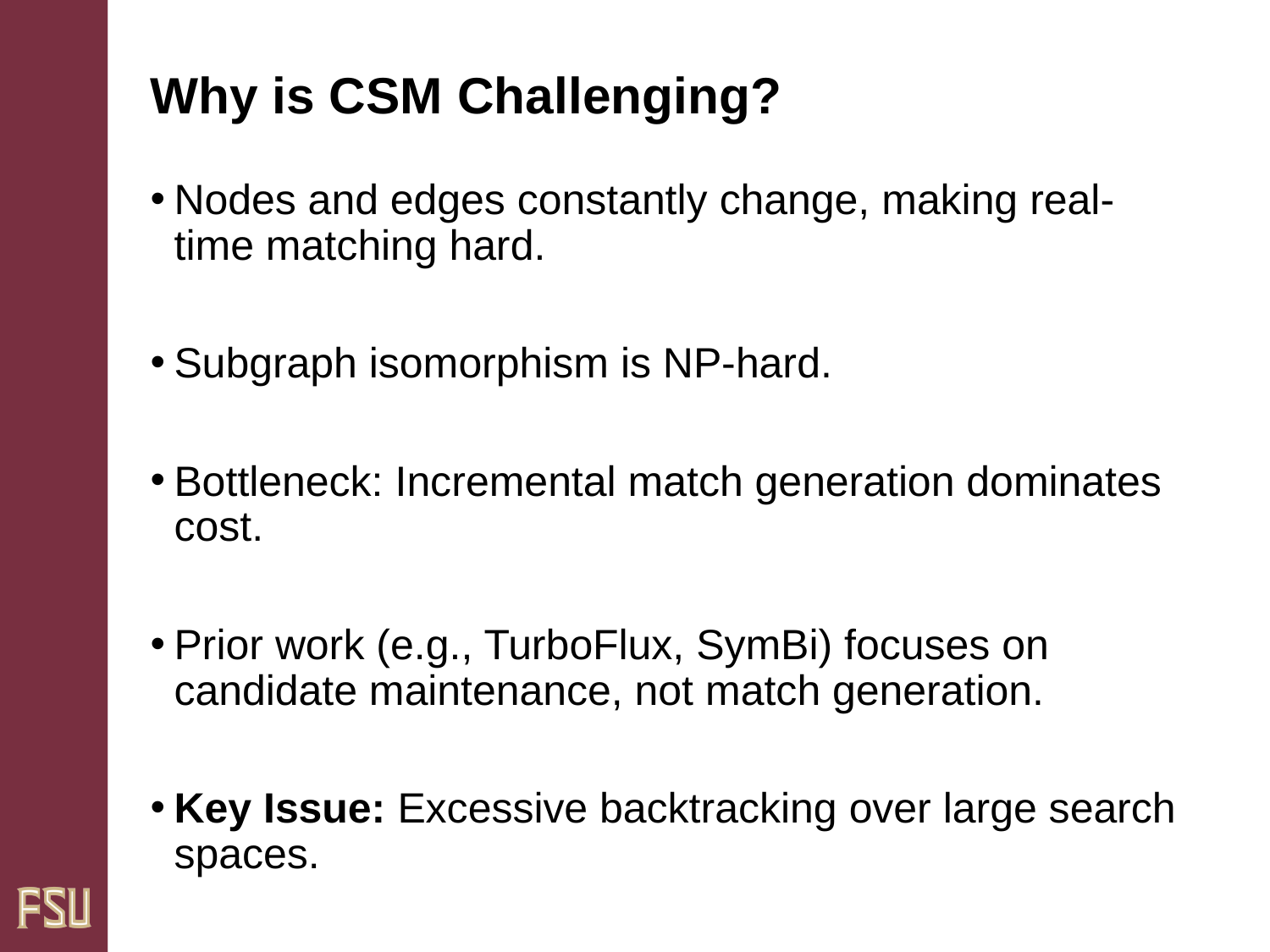

# Why is CSM Challenging?

Nodes and edges constantly change, making real-time matching hard.

Subgraph isomorphism is NP-hard.

Bottleneck: Incremental match generation dominates cost.

Prior work (e.g., TurboFlux, SymBi) focuses on candidate maintenance, not match generation.

Key Issue: Excessive backtracking over large search spaces.